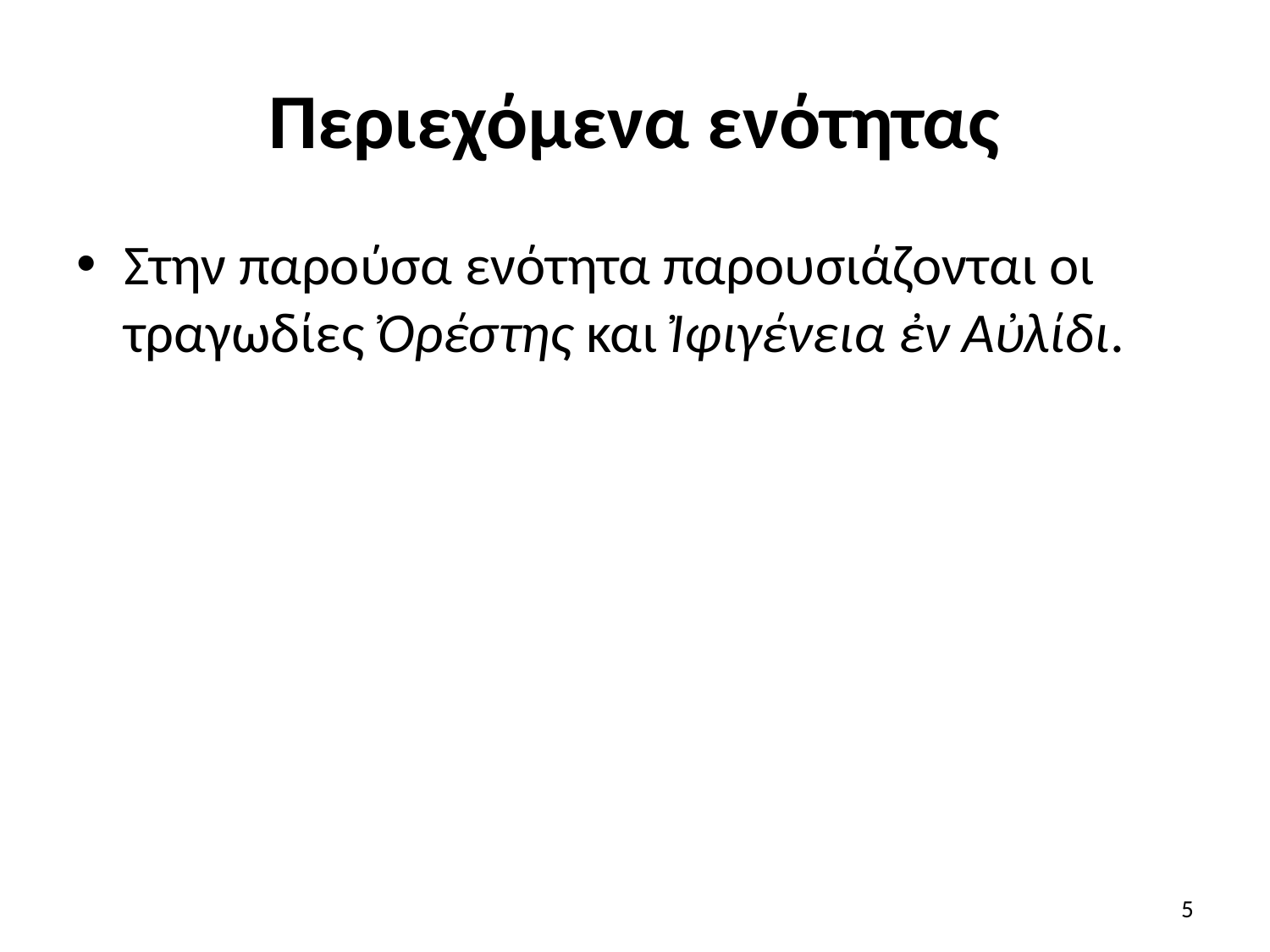

# Περιεχόμενα ενότητας
Στην παρούσα ενότητα παρουσιάζονται οι τραγωδίες Ὀρέστης και Ἰφιγένεια ἐν Αὐλίδι.
5